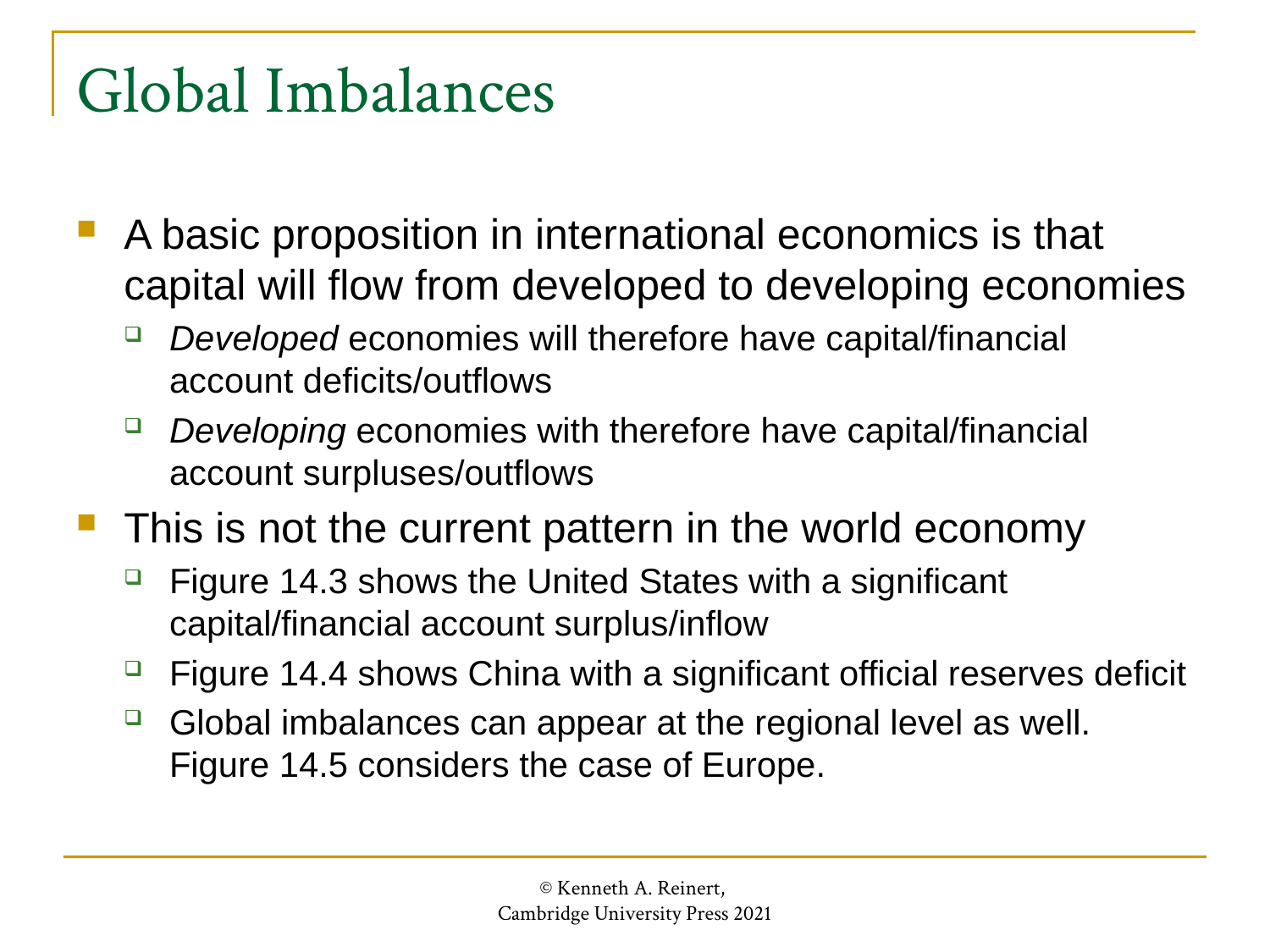

# Global Imbalances
A basic proposition in international economics is that capital will flow from developed to developing economies
Developed economies will therefore have capital/financial account deficits/outflows
Developing economies with therefore have capital/financial account surpluses/outflows
This is not the current pattern in the world economy
Figure 14.3 shows the United States with a significant capital/financial account surplus/inflow
Figure 14.4 shows China with a significant official reserves deficit
Global imbalances can appear at the regional level as well. Figure 14.5 considers the case of Europe.

© Kenneth A. Reinert,
Cambridge University Press 2021